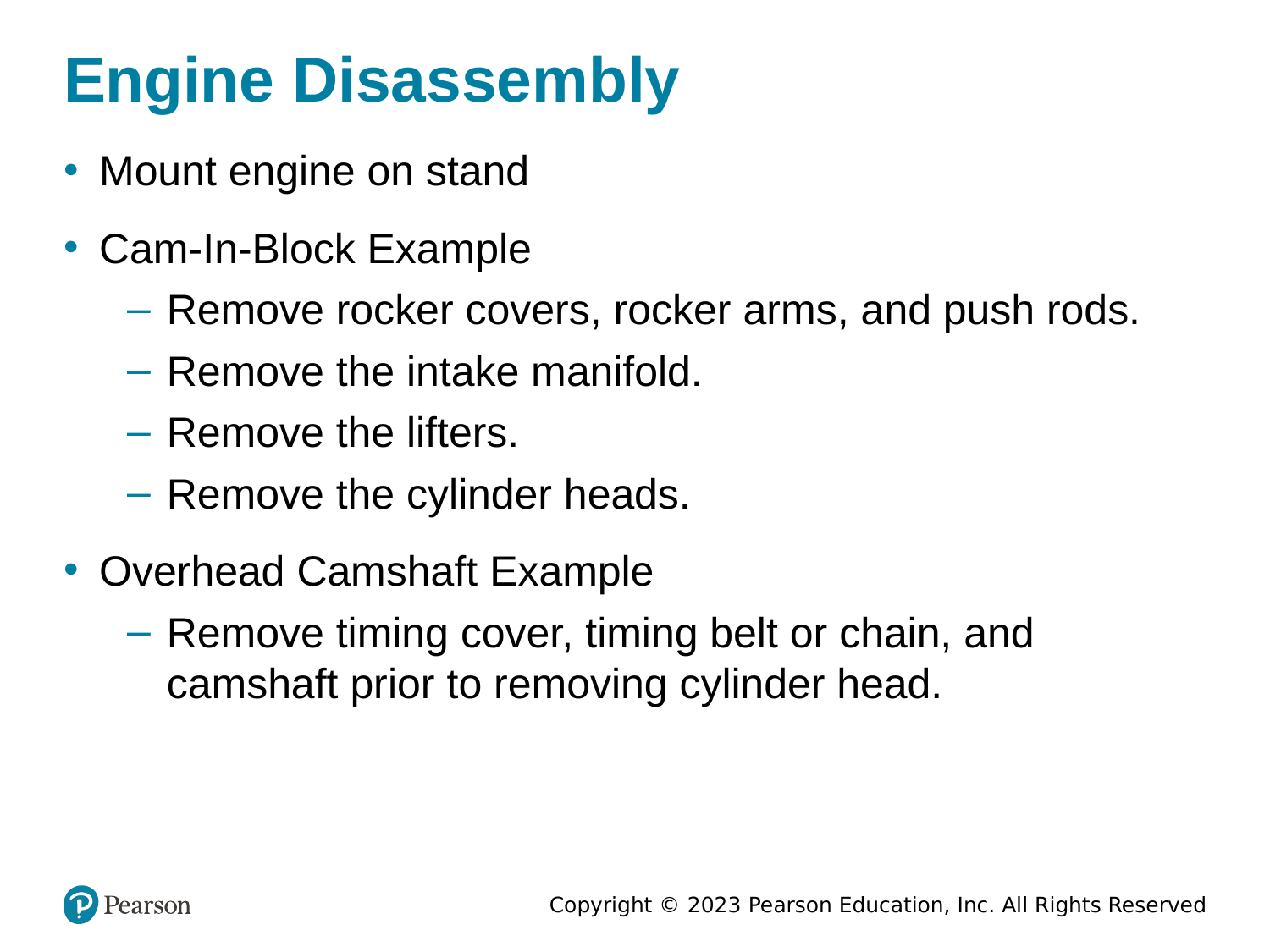

# Engine Disassembly
Mount engine on stand
Cam-In-Block Example
Remove rocker covers, rocker arms, and push rods.
Remove the intake manifold.
Remove the lifters.
Remove the cylinder heads.
Overhead Camshaft Example
Remove timing cover, timing belt or chain, and camshaft prior to removing cylinder head.